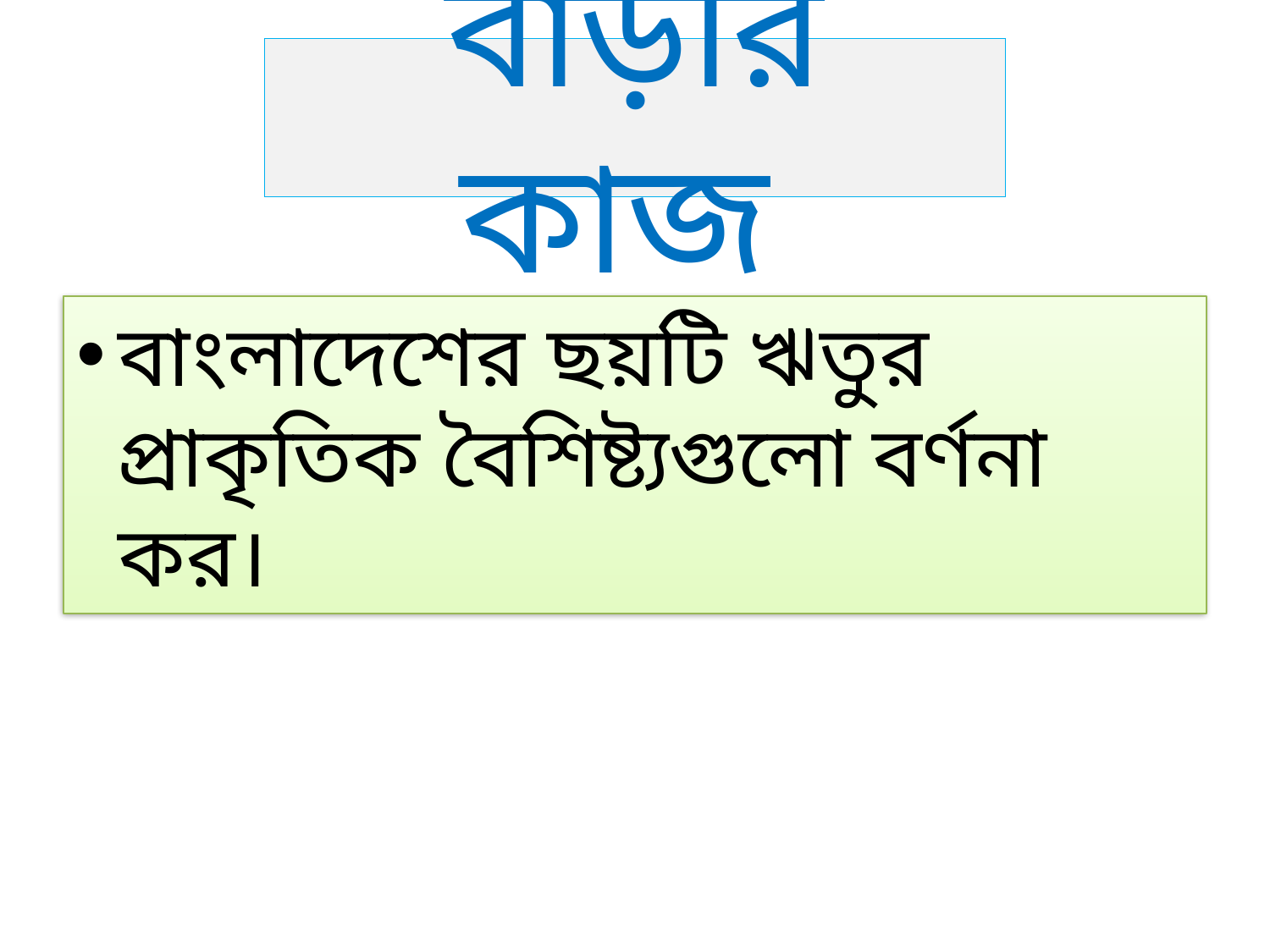

# বাড়ীর কাজ
বাংলাদেশের ছয়টি ঋতুর প্রাকৃতিক বৈশিষ্ট্যগুলো বর্ণনা কর।